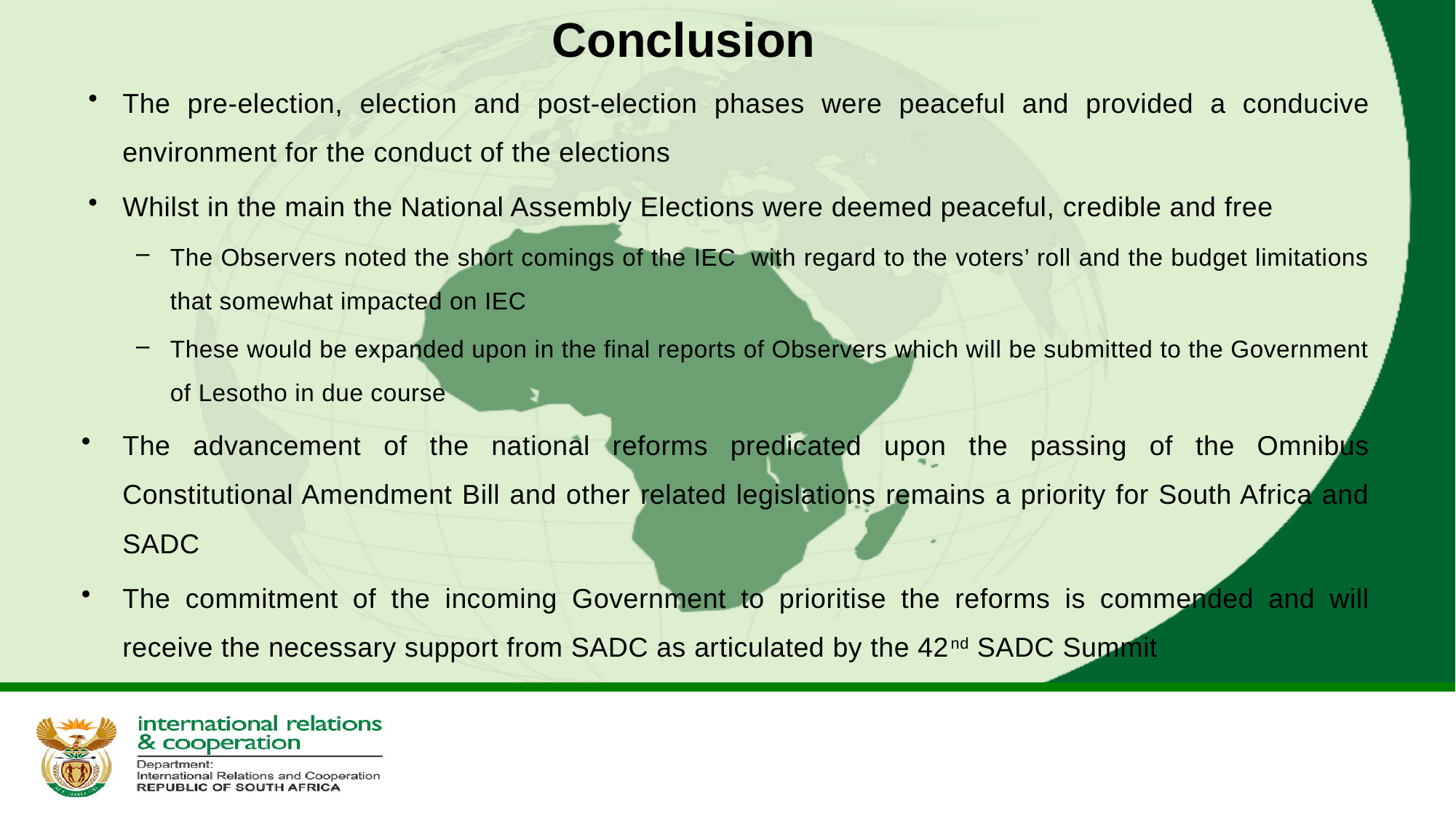

# Conclusion
The pre-election, election and post-election phases were peaceful and provided a conducive environment for the conduct of the elections
Whilst in the main the National Assembly Elections were deemed peaceful, credible and free
The Observers noted the short comings of the IEC  with regard to the voters’ roll and the budget limitations that somewhat impacted on IEC
These would be expanded upon in the final reports of Observers which will be submitted to the Government of Lesotho in due course
The advancement of the national reforms predicated upon the passing of the Omnibus Constitutional Amendment Bill and other related legislations remains a priority for South Africa and SADC
The commitment of the incoming Government to prioritise the reforms is commended and will receive the necessary support from SADC as articulated by the 42nd SADC Summit